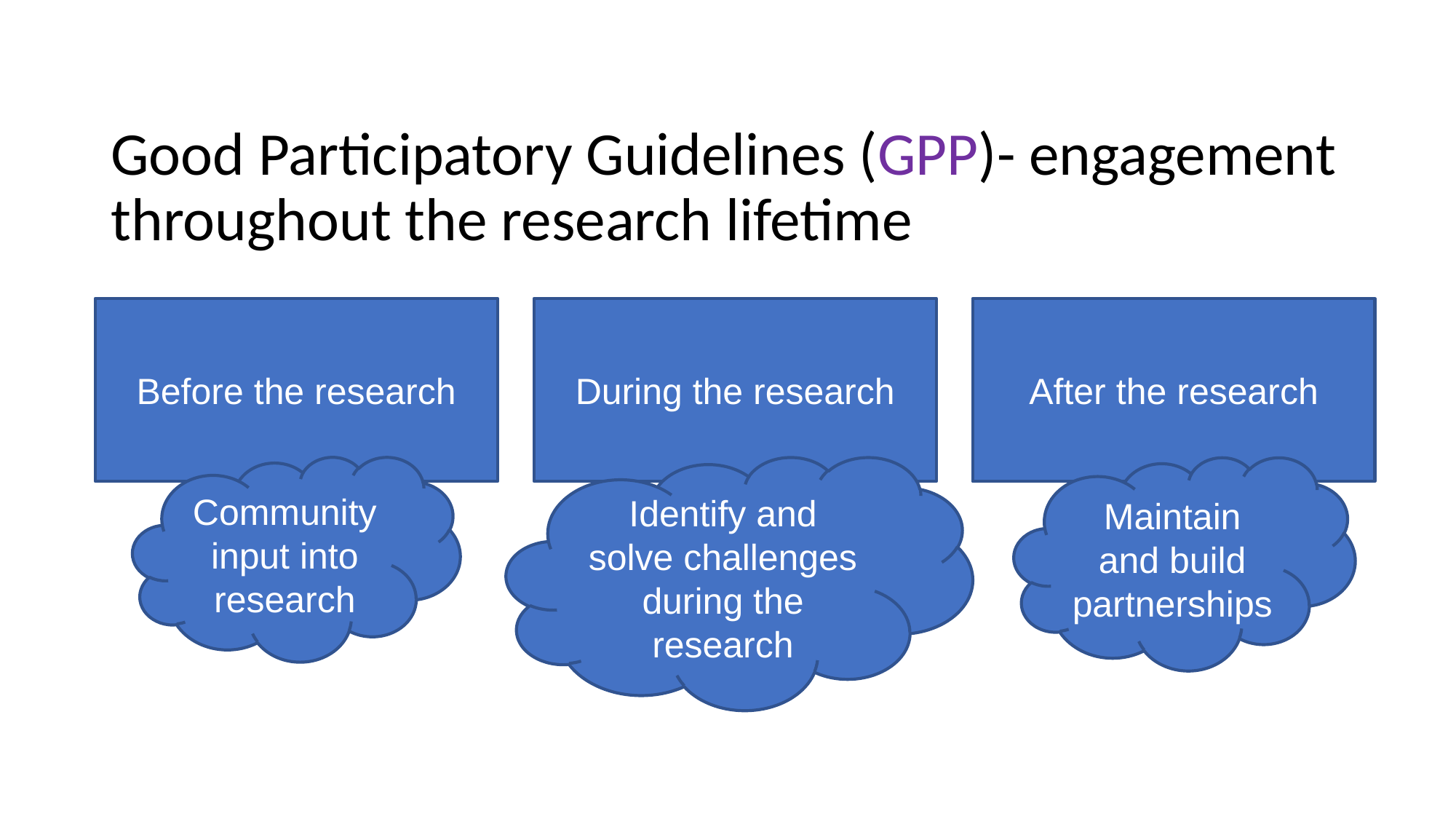

# Good Participatory Guidelines (GPP)- engagement throughout the research lifetime
Before the research
During the research
After the research
Identify and solve challenges during the research
Community input into research
Maintain and build partnerships